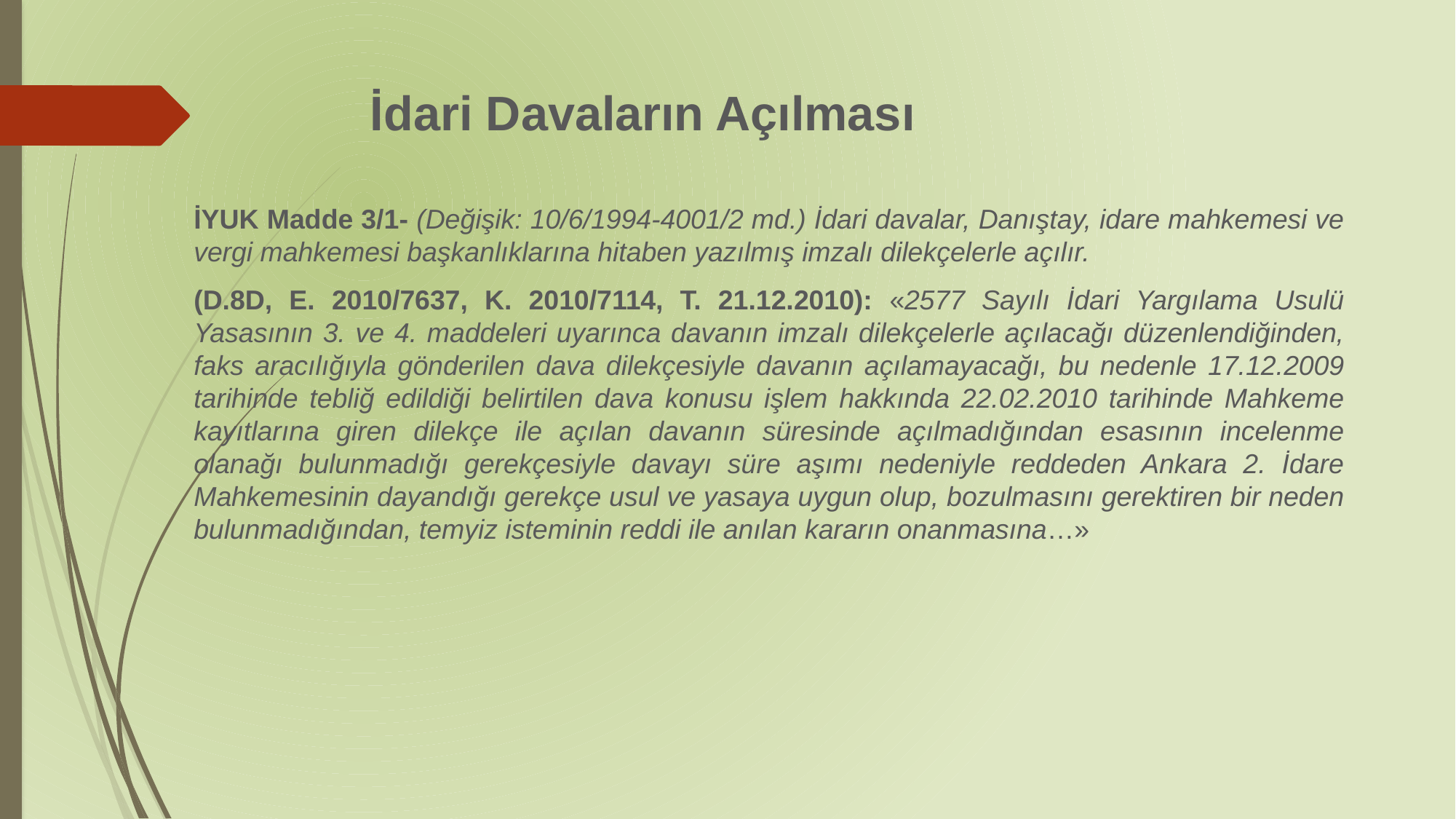

# İdari Davaların Açılması
İYUK Madde 3/1- (Değişik: 10/6/1994-4001/2 md.) İdari davalar, Danıştay, idare mahkemesi ve vergi mahkemesi başkanlıklarına hitaben yazılmış imzalı dilekçelerle açılır.
(D.8D, E. 2010/7637, K. 2010/7114, T. 21.12.2010): «2577 Sayılı İdari Yargılama Usulü Yasasının 3. ve 4. maddeleri uyarınca davanın imzalı dilekçelerle açılacağı düzenlendiğinden, faks aracılığıyla gönderilen dava dilekçesiyle davanın açılamayacağı, bu nedenle 17.12.2009 tarihinde tebliğ edildiği belirtilen dava konusu işlem hakkında 22.02.2010 tarihinde Mahkeme kayıtlarına giren dilekçe ile açılan davanın süresinde açılmadığından esasının incelenme olanağı bulunmadığı gerekçesiyle davayı süre aşımı nedeniyle reddeden Ankara 2. İdare Mahkemesinin dayandığı gerekçe usul ve yasaya uygun olup, bozulmasını gerektiren bir neden bulunmadığından, temyiz isteminin reddi ile anılan kararın onanmasına…»